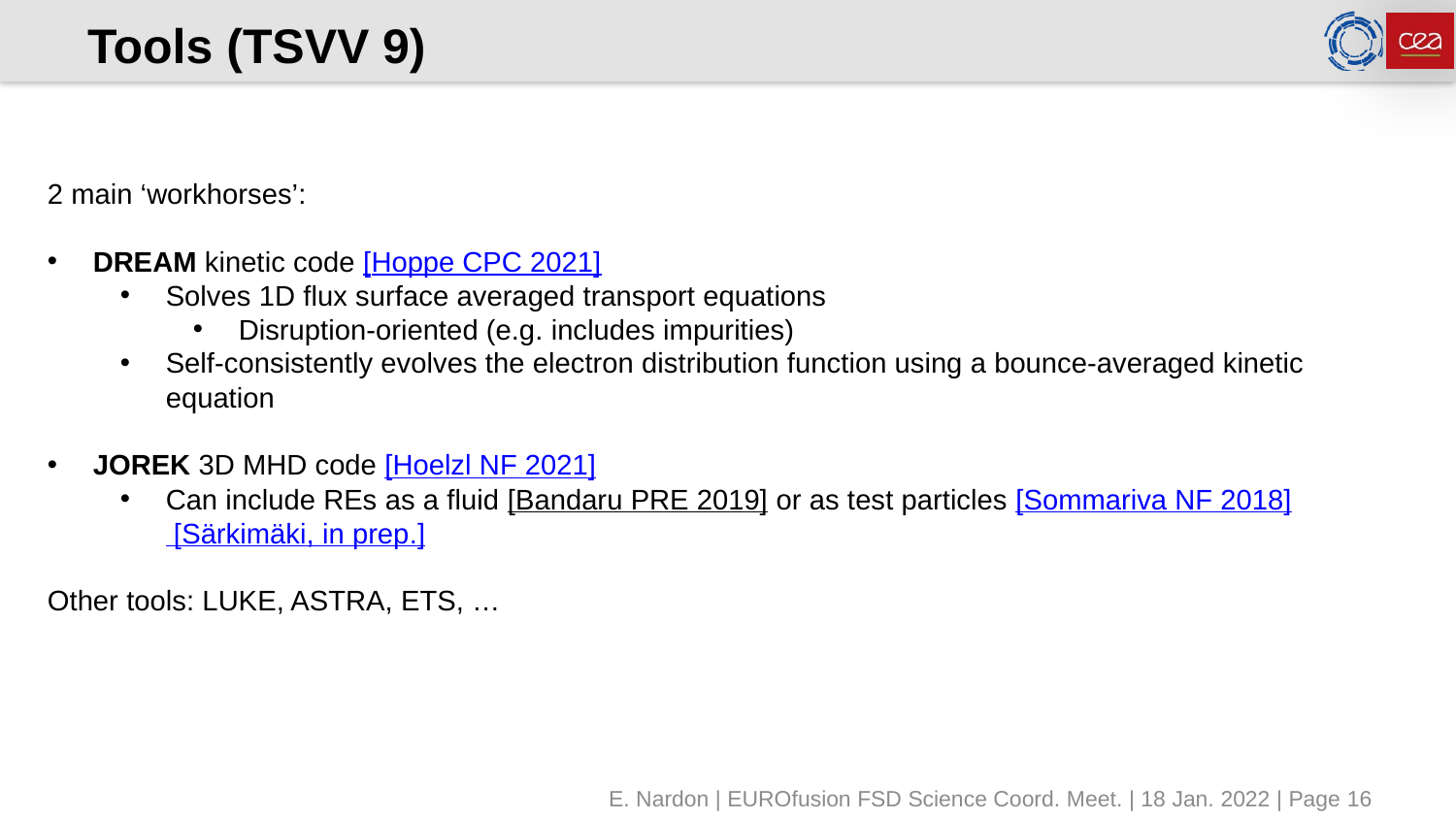

# Tools (TSVV 9)
2 main ‘workhorses’:

DREAM kinetic code [Hoppe CPC 2021]
Solves 1D flux surface averaged transport equations
Disruption-oriented (e.g. includes impurities)
Self-consistently evolves the electron distribution function using a bounce-averaged kinetic equation

JOREK 3D MHD code [Hoelzl NF 2021]
Can include REs as a fluid [Bandaru PRE 2019] or as test particles [Sommariva NF 2018] [Särkimäki, in prep.]

Other tools: LUKE, ASTRA, ETS, …
E. Nardon | EUROfusion FSD Science Coord. Meet. | 18 Jan. 2022 | Page 16